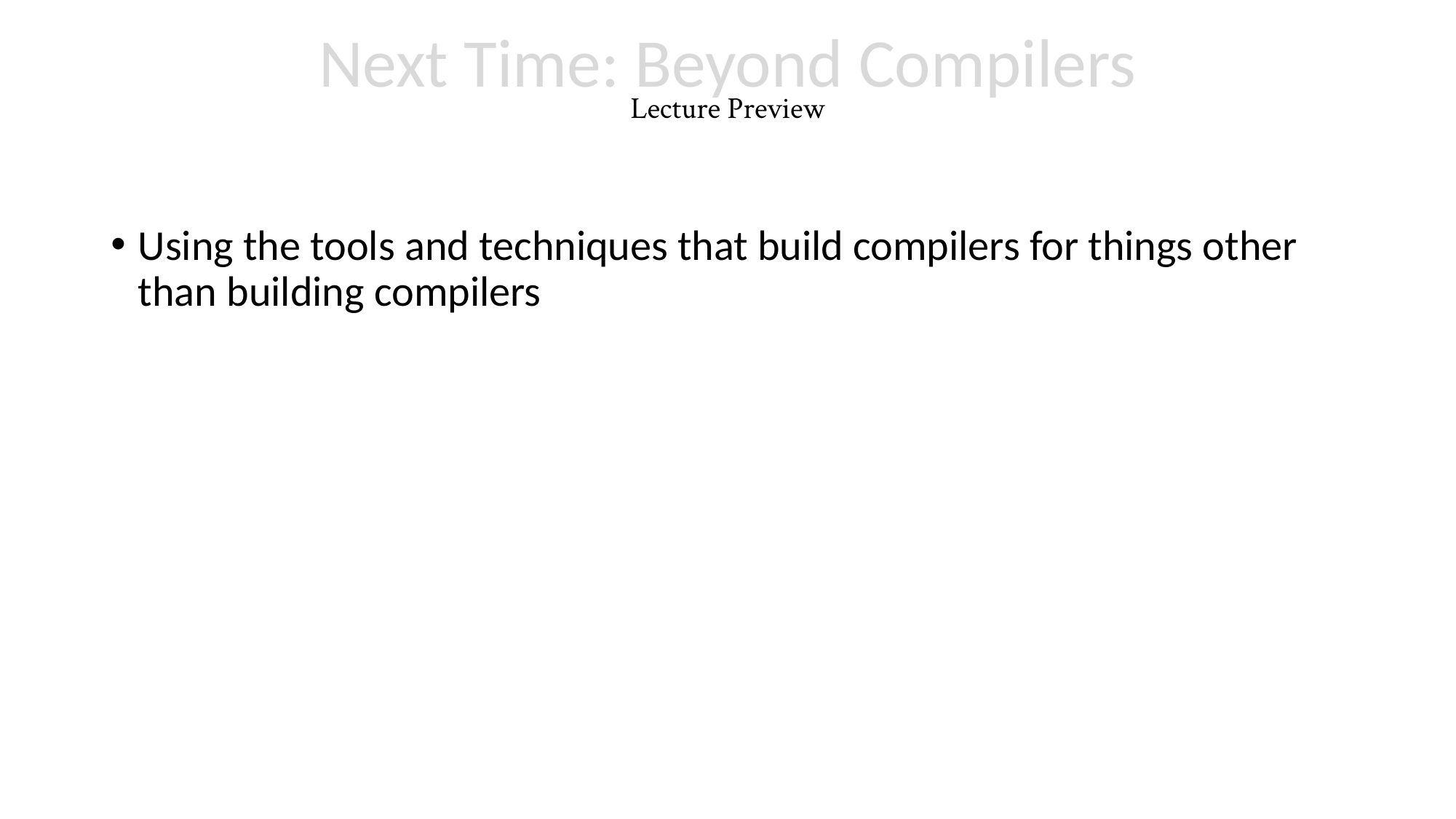

# Next Time: Beyond Compilers Lecture Preview
Using the tools and techniques that build compilers for things other than building compilers